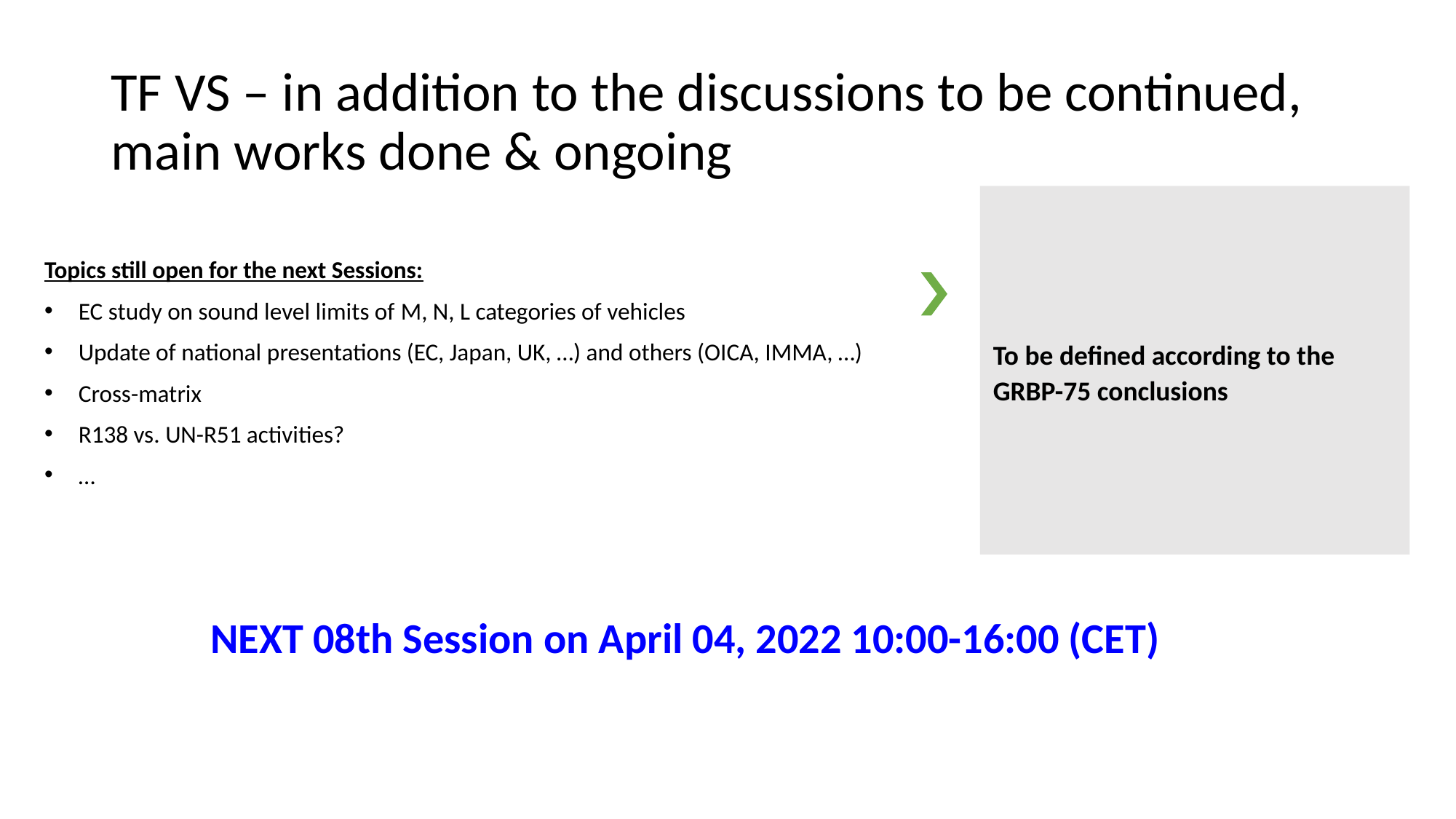

# TF VS – in addition to the discussions to be continued, main works done & ongoing
Topics still open for the next Sessions:
EC study on sound level limits of M, N, L categories of vehicles
Update of national presentations (EC, Japan, UK, …) and others (OICA, IMMA, …)
Cross-matrix
R138 vs. UN-R51 activities?
…
To be defined according to the GRBP-75 conclusions

NEXT 08th Session on April 04, 2022 10:00-16:00 (CET)